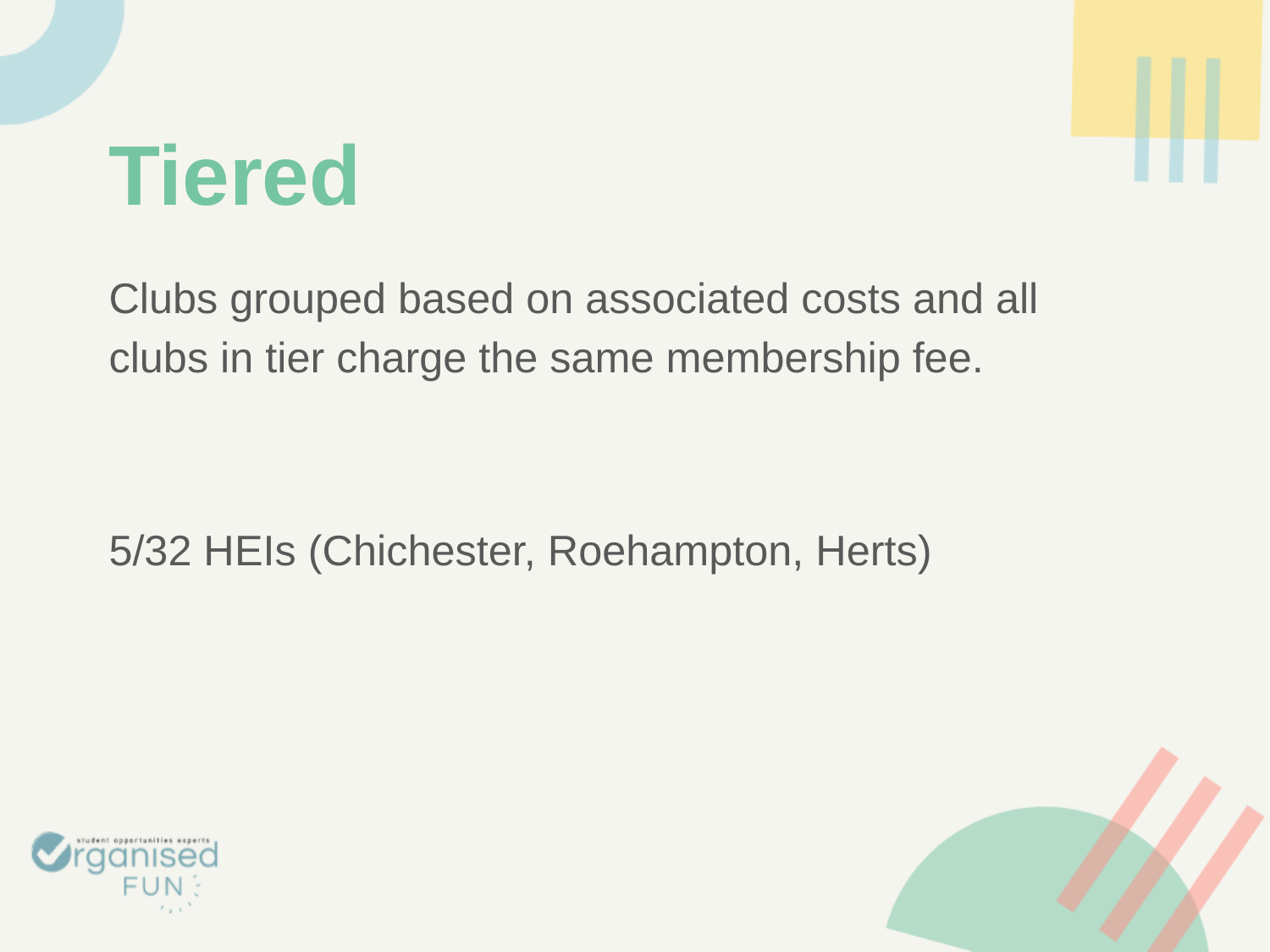

# Tiered
Clubs grouped based on associated costs and all clubs in tier charge the same membership fee.

5/32 HEIs (Chichester, Roehampton, Herts)